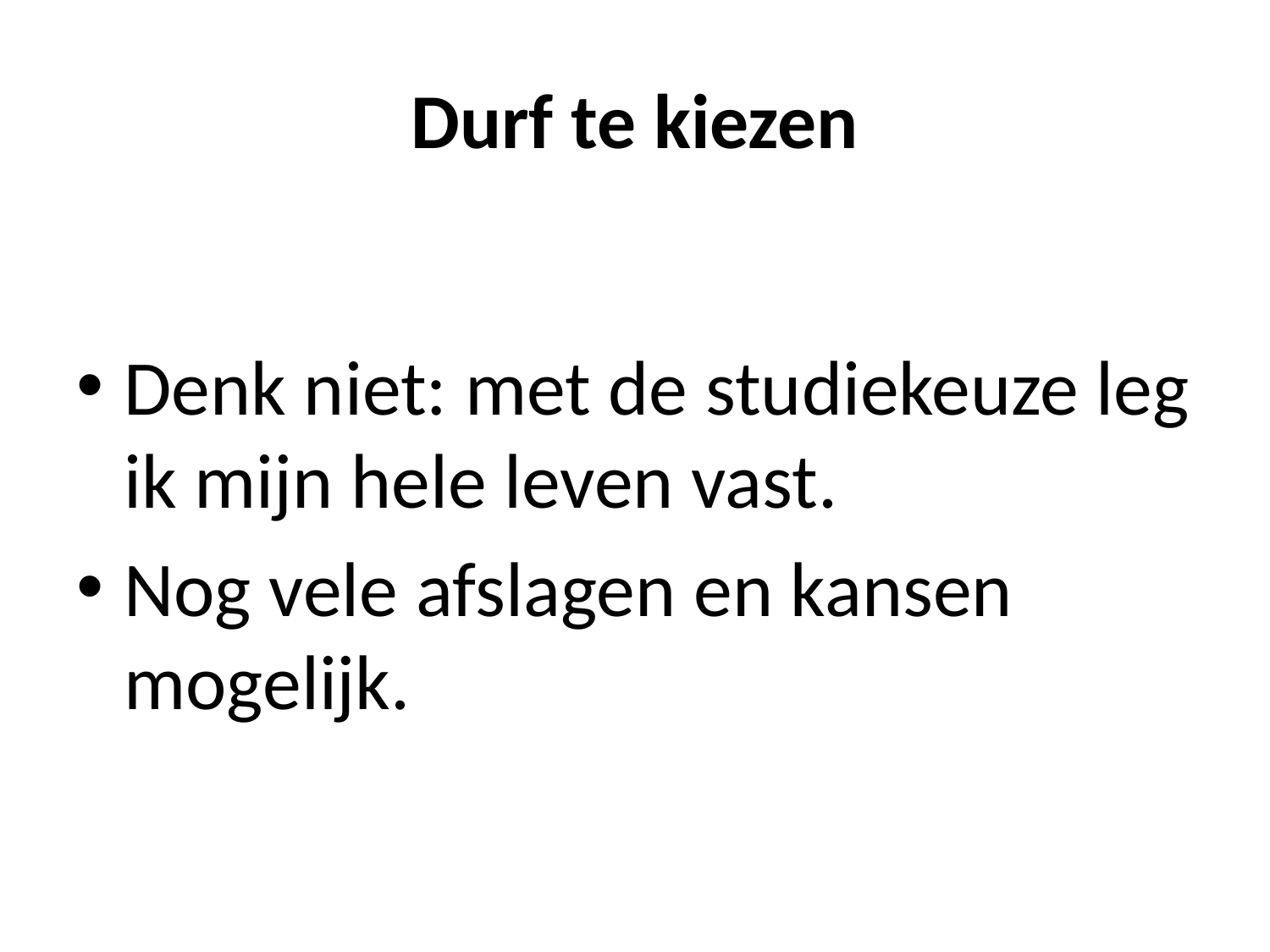

# Durf te kiezen

Denk niet: met de studiekeuze leg ik mijn hele leven vast.
Nog vele afslagen en kansen mogelijk.